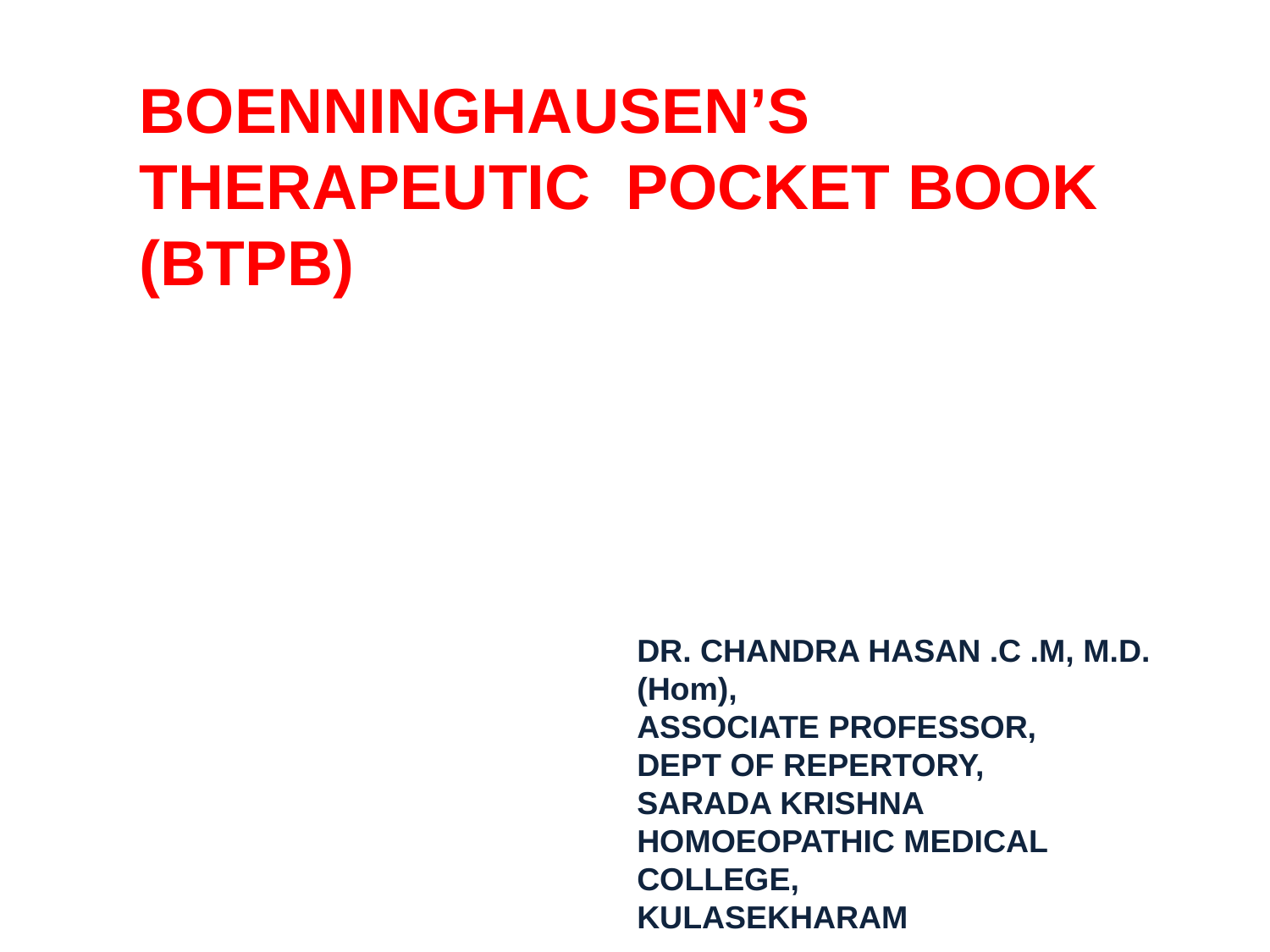

BOENNINGHAUSEN’S
THERAPEUTIC  POCKET BOOK (BTPB)
DR. CHANDRA HASAN .C .M, M.D.(Hom),
ASSOCIATE PROFESSOR,
DEPT OF REPERTORY,
SARADA KRISHNA HOMOEOPATHIC MEDICAL COLLEGE,
KULASEKHARAM